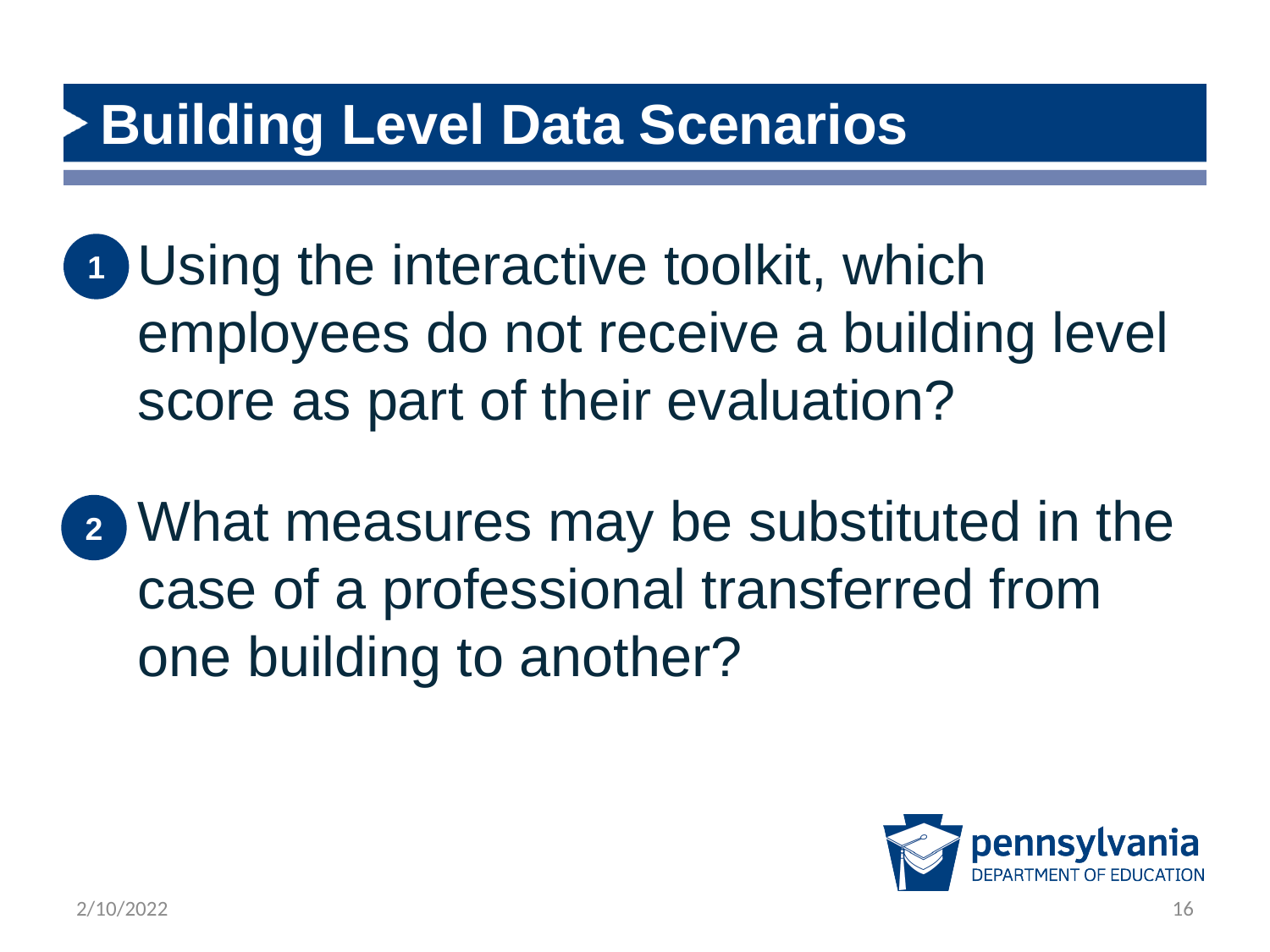

# Building Level Data Scenarios
Using the interactive toolkit, which employees do not receive a building level score as part of their evaluation?
What measures may be substituted in the case of a professional transferred from one building to another?
1
2
2/10/2022
16